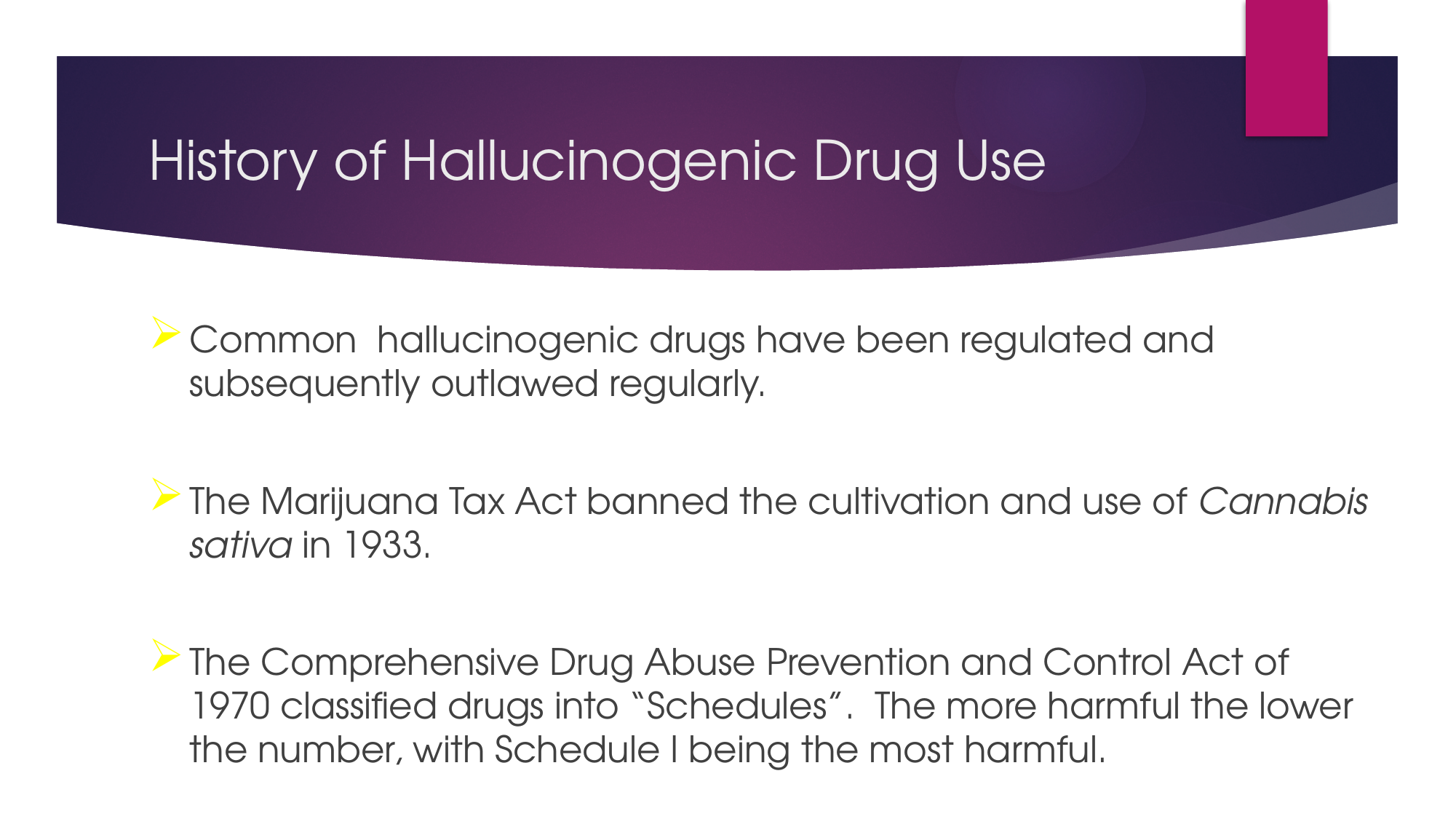

# History of Hallucinogenic Drug Use
Common  hallucinogenic drugs have been regulated and subsequently outlawed regularly.

The Marijuana Tax Act banned the cultivation and use of Cannabis sativa in 1933.

The Comprehensive Drug Abuse Prevention and Control Act of 1970 classified drugs into “Schedules”.  The more harmful the lower the number, with Schedule I being the most harmful.